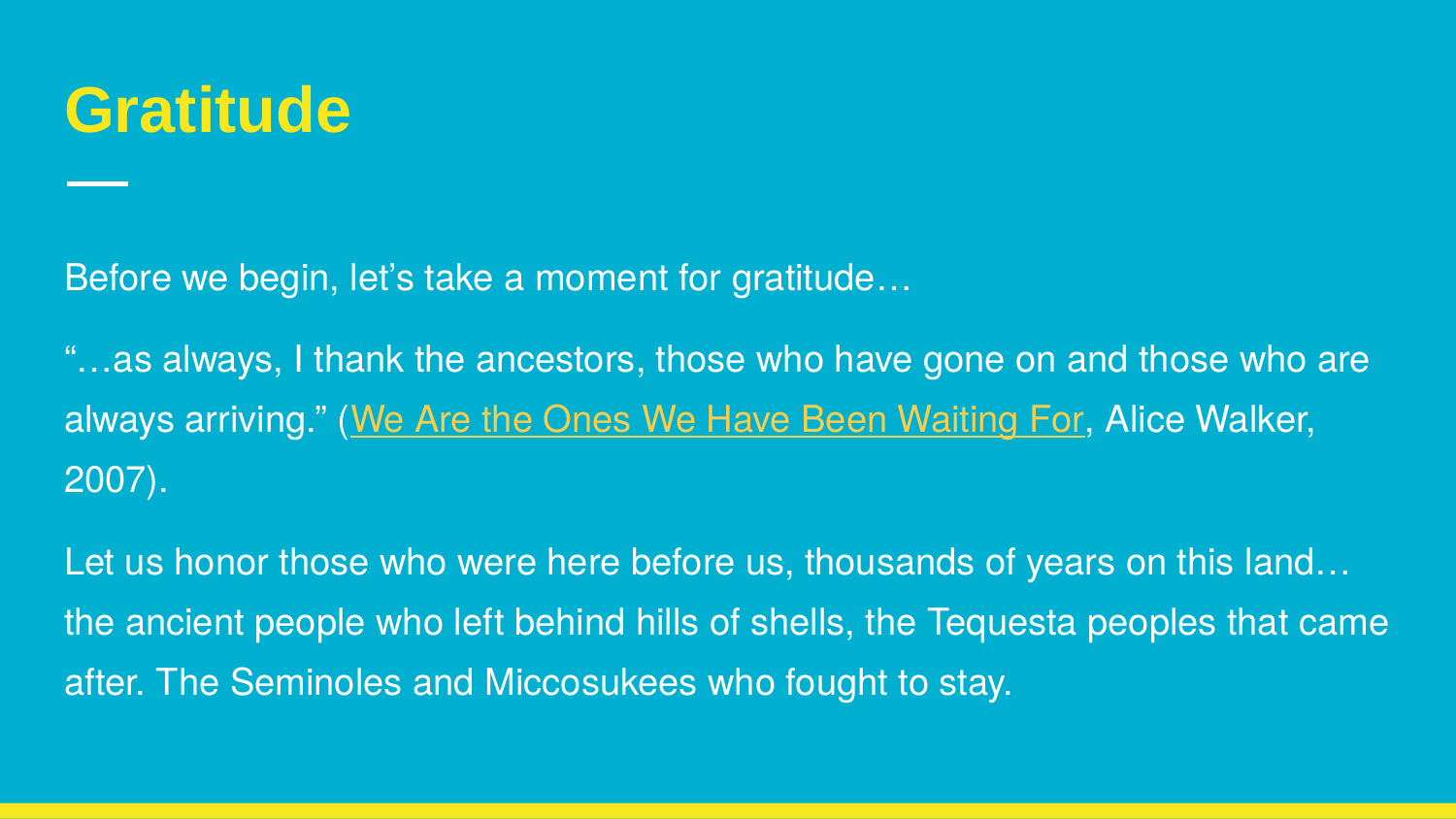

# Gratitude
Before we begin, let’s take a moment for gratitude…
“…as always, I thank the ancestors, those who have gone on and those who are always arriving.” (We Are the Ones We Have Been Waiting For, Alice Walker, 2007).
Let us honor those who were here before us, thousands of years on this land…the ancient people who left behind hills of shells, the Tequesta peoples that came after. The Seminoles and Miccosukees who fought to stay.